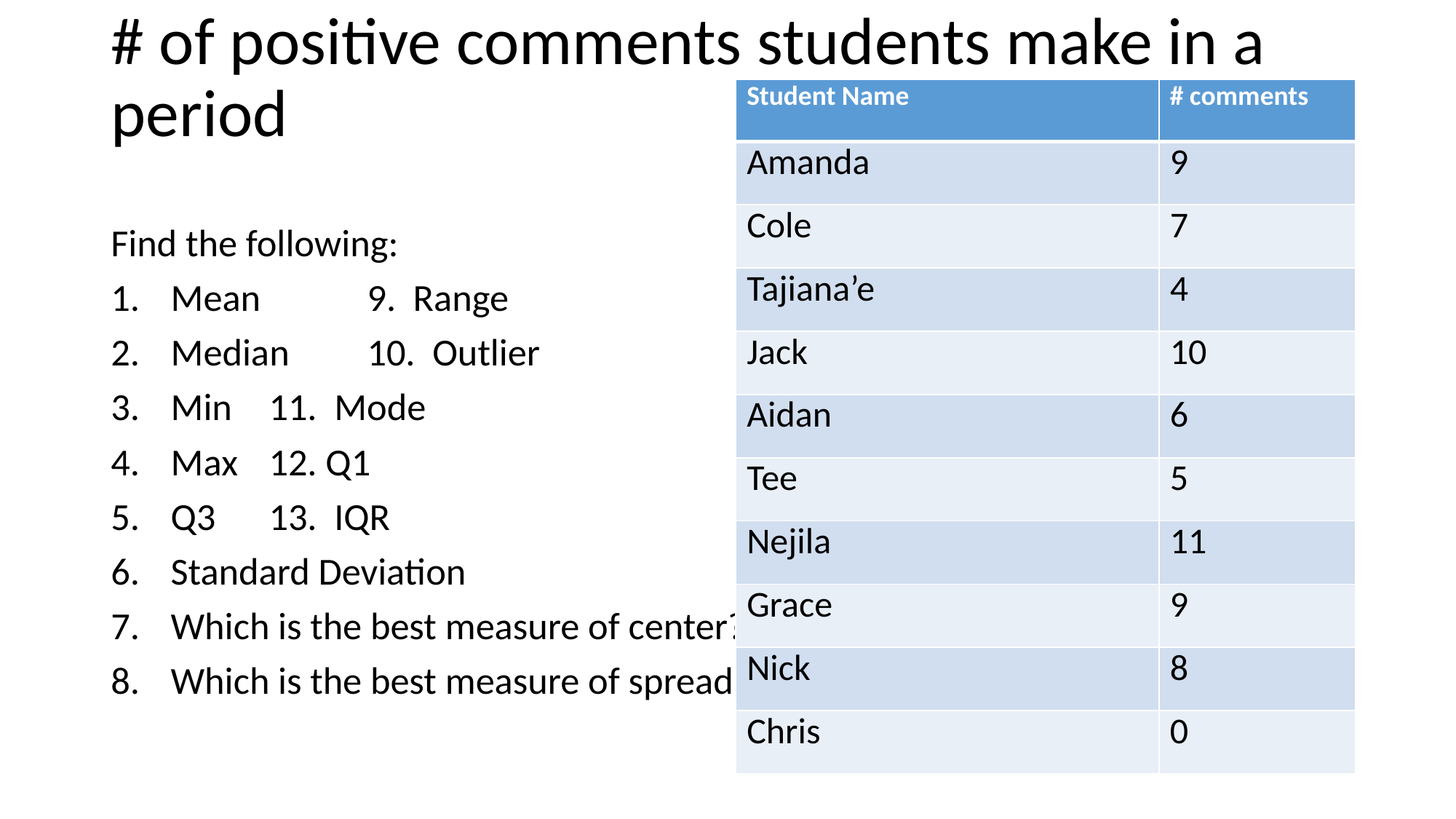

# # of positive comments students make in a period
| Student Name | # comments |
| --- | --- |
| Amanda | 9 |
| Cole | 7 |
| Tajiana’e | 4 |
| Jack | 10 |
| Aidan | 6 |
| Tee | 5 |
| Nejila | 11 |
| Grace | 9 |
| Nick | 8 |
| Chris | 0 |
Find the following:
Mean 		9.  Range
Median		10.  Outlier
Min		11.  Mode
Max		12. Q1
Q3			13.  IQR
Standard Deviation
Which is the best measure of center?
Which is the best measure of spread?